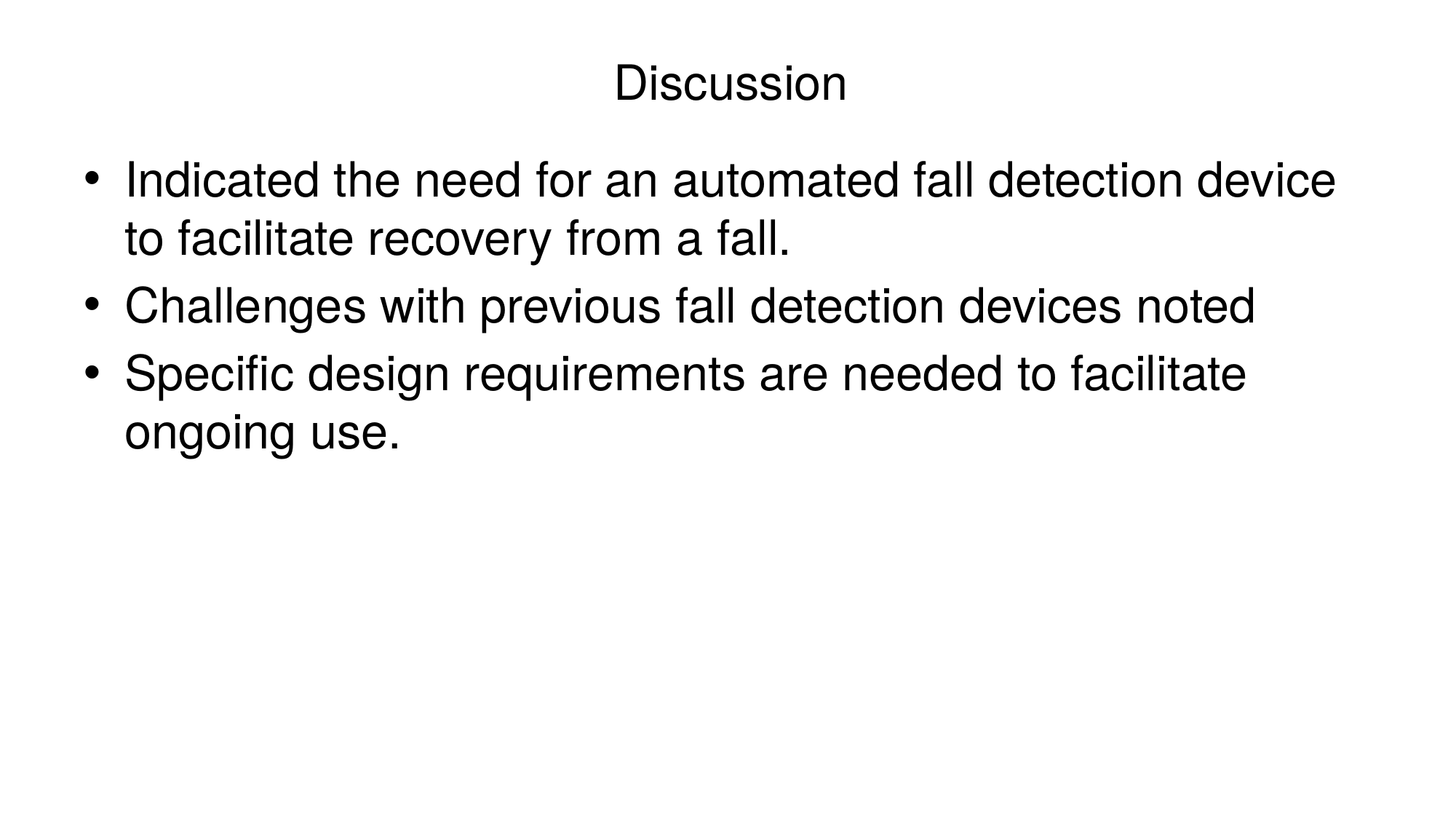

# Discussion
Indicated the need for an automated fall detection device to facilitate recovery from a fall.
Challenges with previous fall detection devices noted
Specific design requirements are needed to facilitate ongoing use.